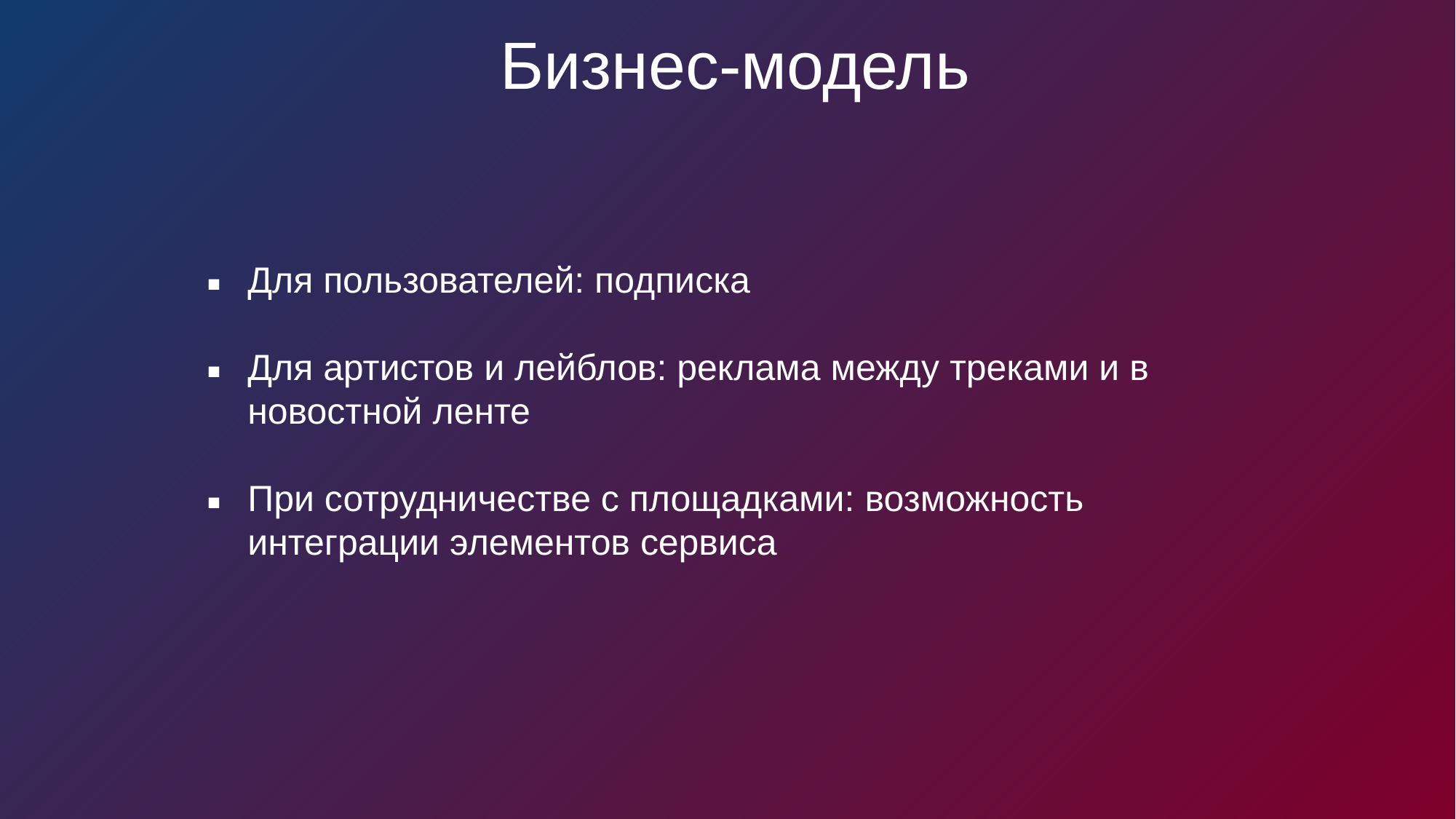

Бизнес-модель
Для пользователей: подписка

Для артистов и лейблов: реклама между треками и в новостной ленте

При сотрудничестве с площадками: возможность интеграции элементов сервиса